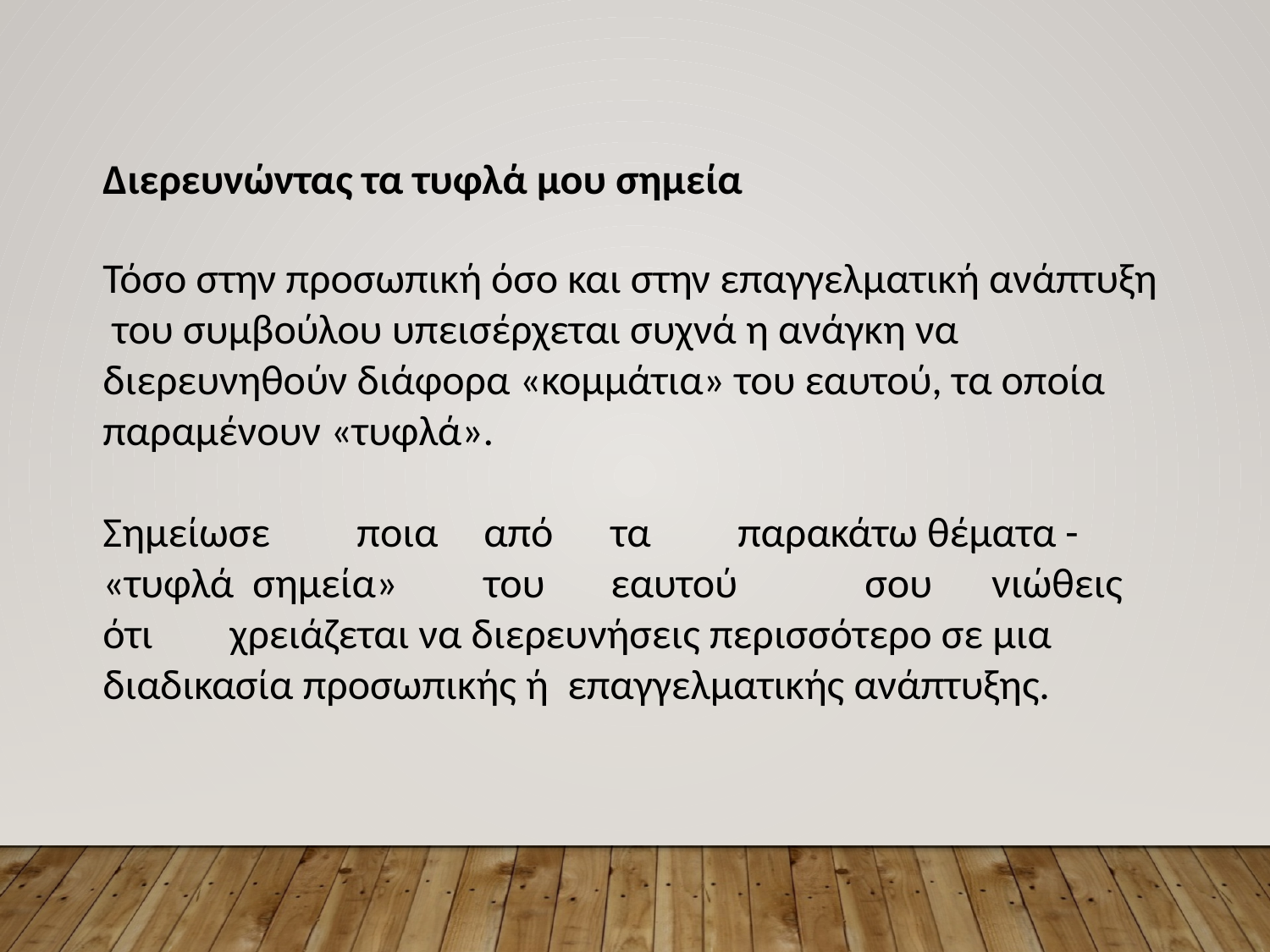

Διερευνώντας τα τυφλά μου σημεία

Τόσο στην προσωπική όσο και στην επαγγελματική ανάπτυξη  του συμβούλου υπεισέρχεται συχνά η ανάγκη να
διερευνηθούν διάφορα «κομμάτια» του εαυτού, τα οποία
παραμένουν «τυφλά».

Σημείωσε	ποια	από	τα	παρακάτω θέματα - «τυφλά  σημεία»	του	εαυτού		σου	νιώθεις ότι	χρειάζεται να διερευνήσεις περισσότερο σε μια διαδικασία προσωπικής ή  επαγγελματικής ανάπτυξης.